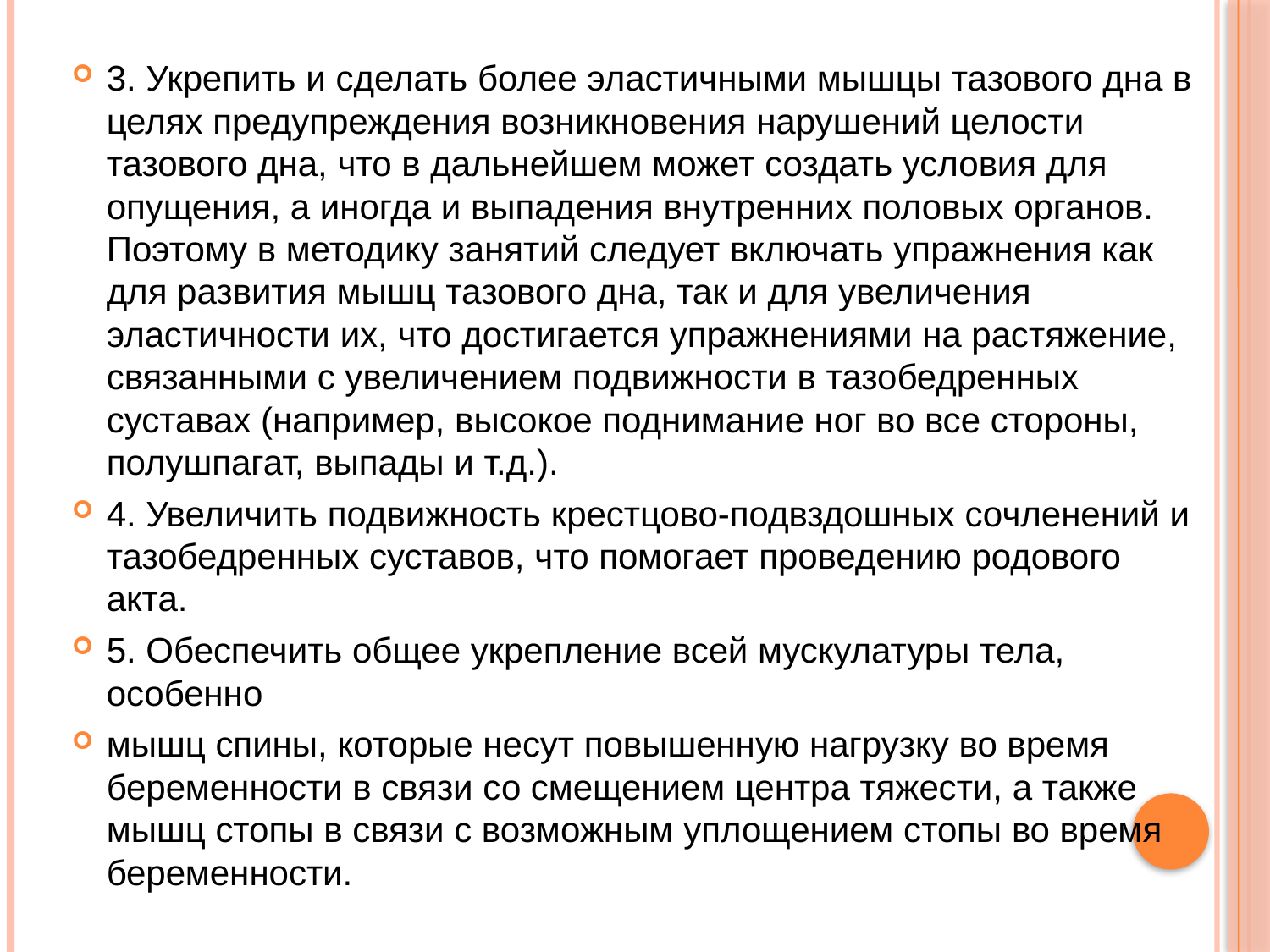

3. Укрепить и сделать более эластичными мышцы тазового дна в целях предупреждения возникновения нарушений целости тазового дна, что в дальнейшем может создать условия для опущения, а иногда и выпадения внутренних половых органов. Поэтому в методику занятий следует включать упражнения как для развития мышц тазового дна, так и для увеличения эластичности их, что достигается упражнениями на растяжение, связанными с увеличением подвижности в тазобедренных суставах (например, высокое поднимание ног во все стороны, полушпагат, выпады и т.д.).
4. Увеличить подвижность крестцово-подвздошных сочленений и тазобедренных суставов, что помогает проведению родового акта.
5. Обеспечить общее укрепление всей мускулатуры тела, особенно
мышц спины, которые несут повышенную нагрузку во время беременности в связи со смещением центра тяжести, а также мышц стопы в связи с возможным уплощением стопы во время беременности.